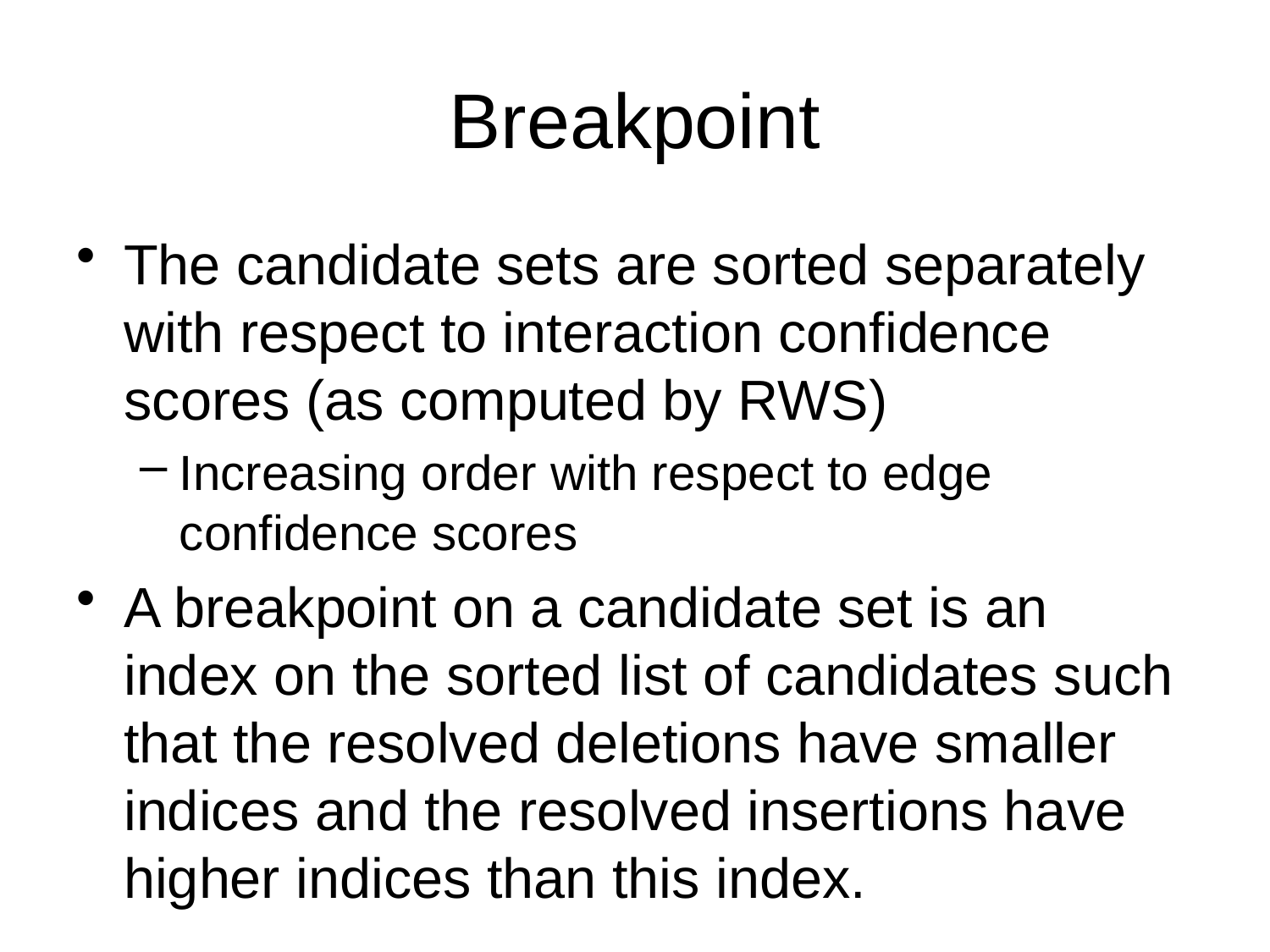

# Breakpoint
The candidate sets are sorted separately with respect to interaction confidence scores (as computed by RWS)
Increasing order with respect to edge confidence scores
A breakpoint on a candidate set is an index on the sorted list of candidates such that the resolved deletions have smaller indices and the resolved insertions have higher indices than this index.